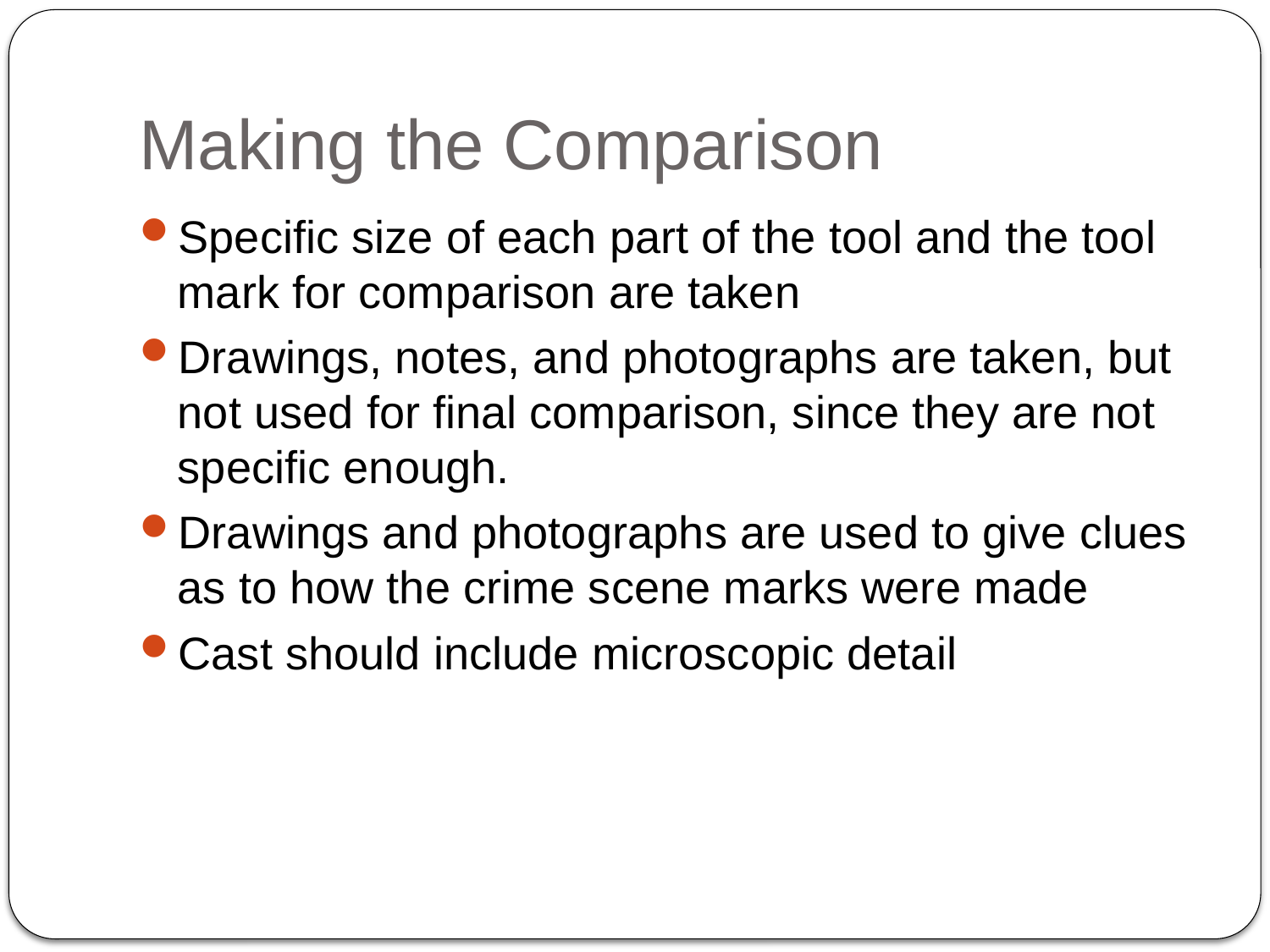

# Making the Comparison
Specific size of each part of the tool and the tool mark for comparison are taken
Drawings, notes, and photographs are taken, but not used for final comparison, since they are not specific enough.
Drawings and photographs are used to give clues as to how the crime scene marks were made
Cast should include microscopic detail